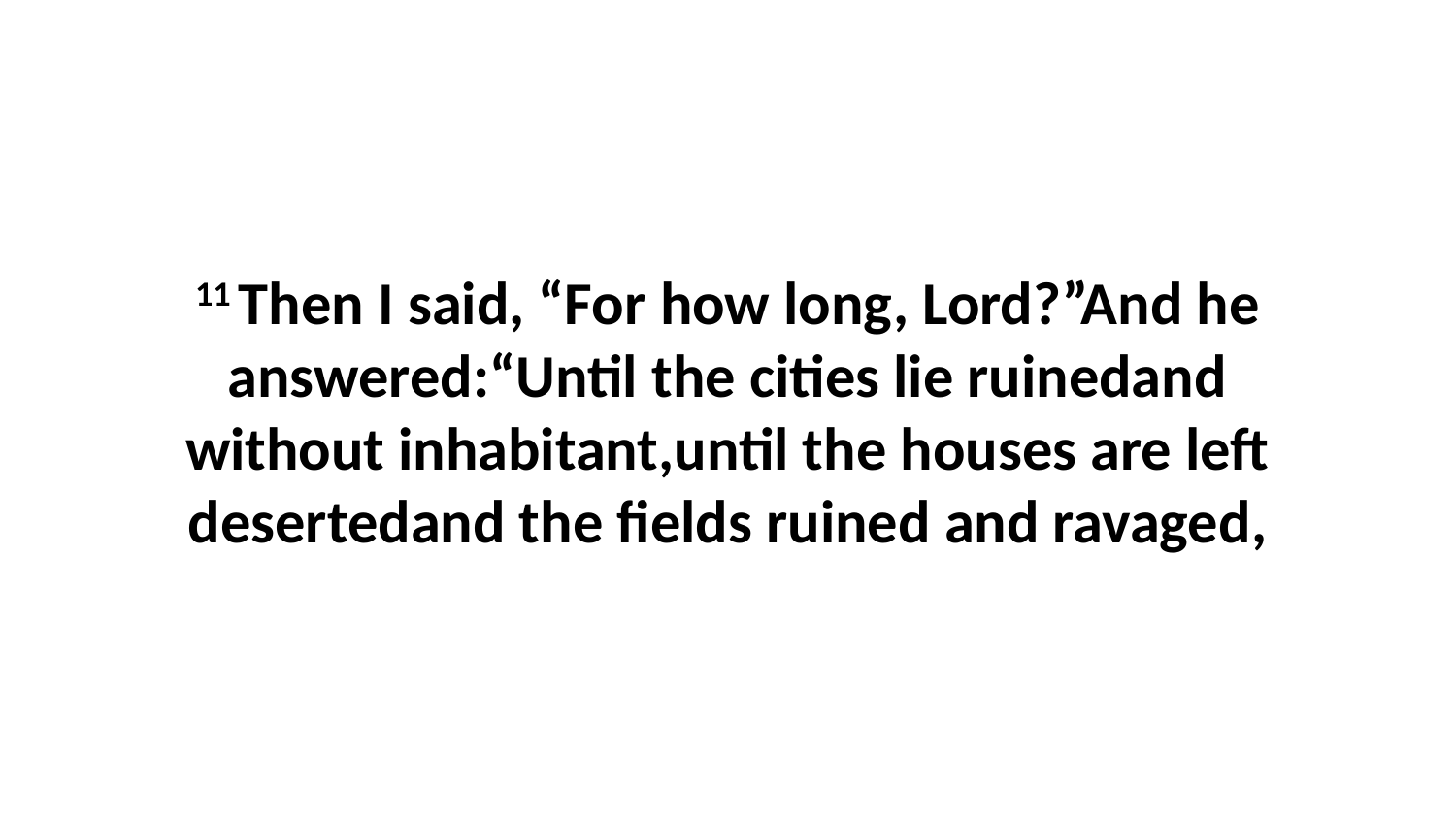

11 Then I said, “For how long, Lord?”And he answered:“Until the cities lie ruinedand without inhabitant,until the houses are left desertedand the fields ruined and ravaged,